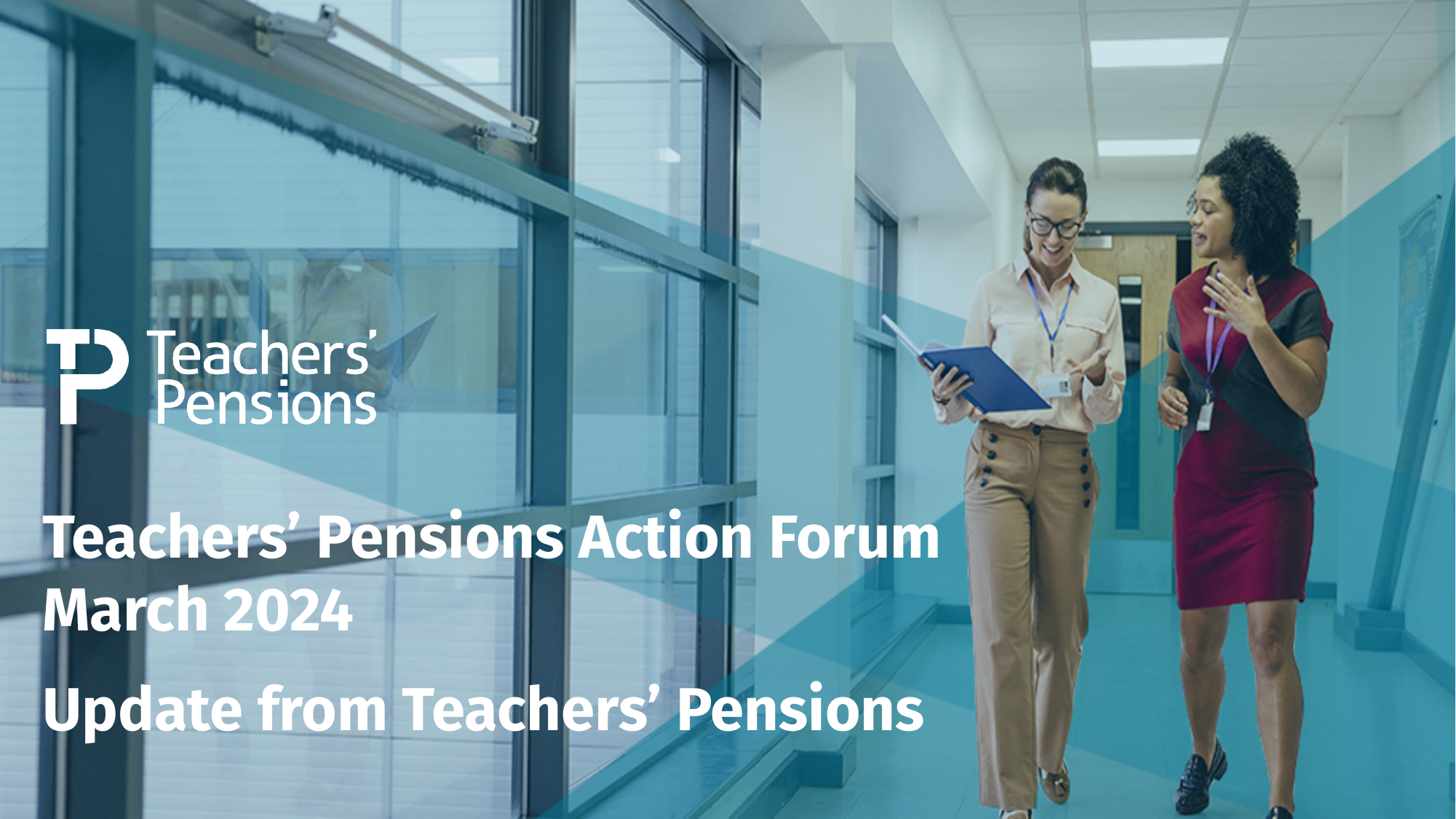

Teachers’ Pensions Action Forum March 2024
Update from Teachers’ Pensions